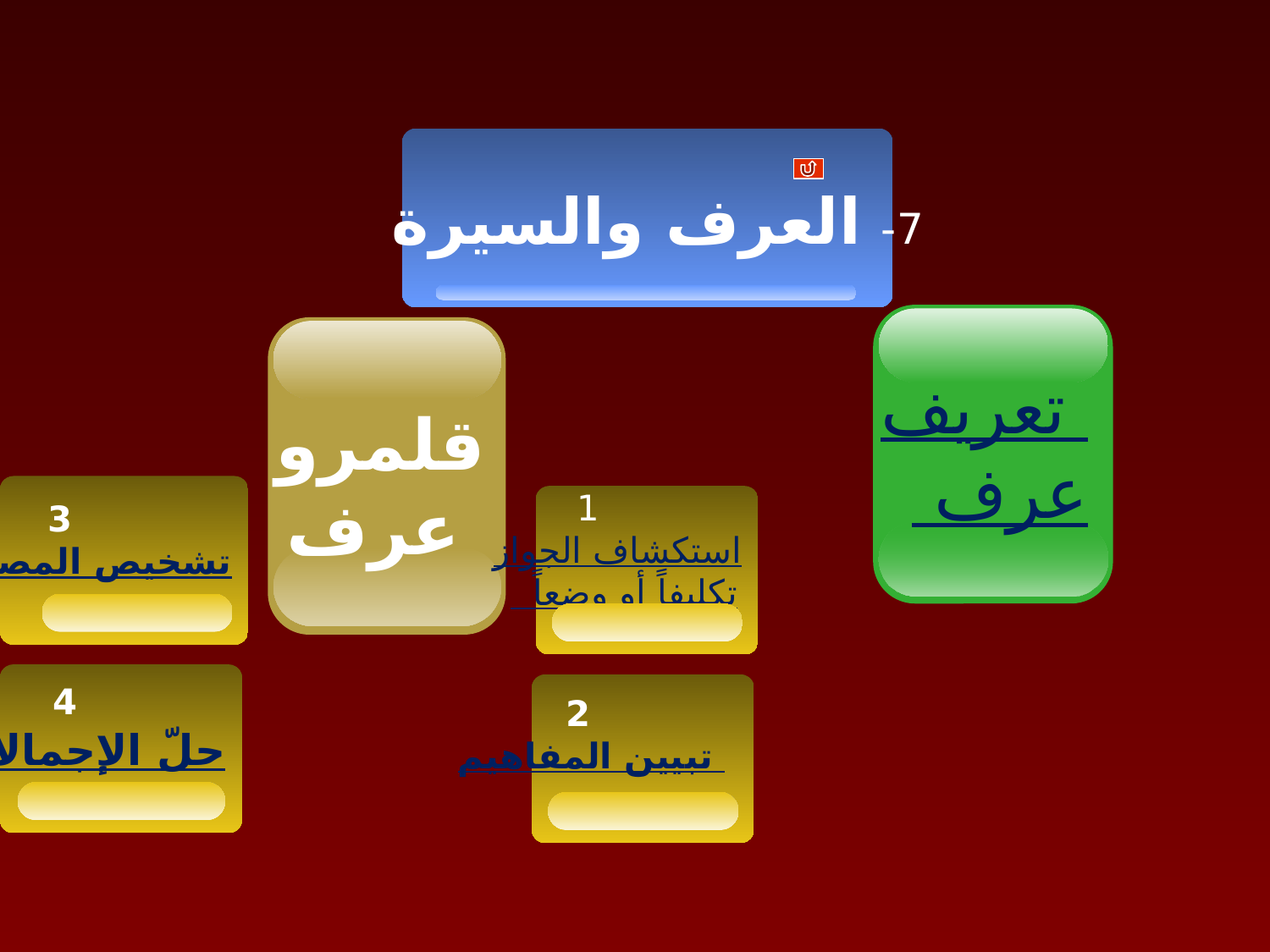

7- العرف والسيرة

قلمرو
 عرف

تعریف
 عرف
             3
تشخيص المصاديق

                     1
استکشاف الجواز
  تکليفاً أو وضعاً

          4
حلّ الإجمالات

            2
 تبيين المفاهيم